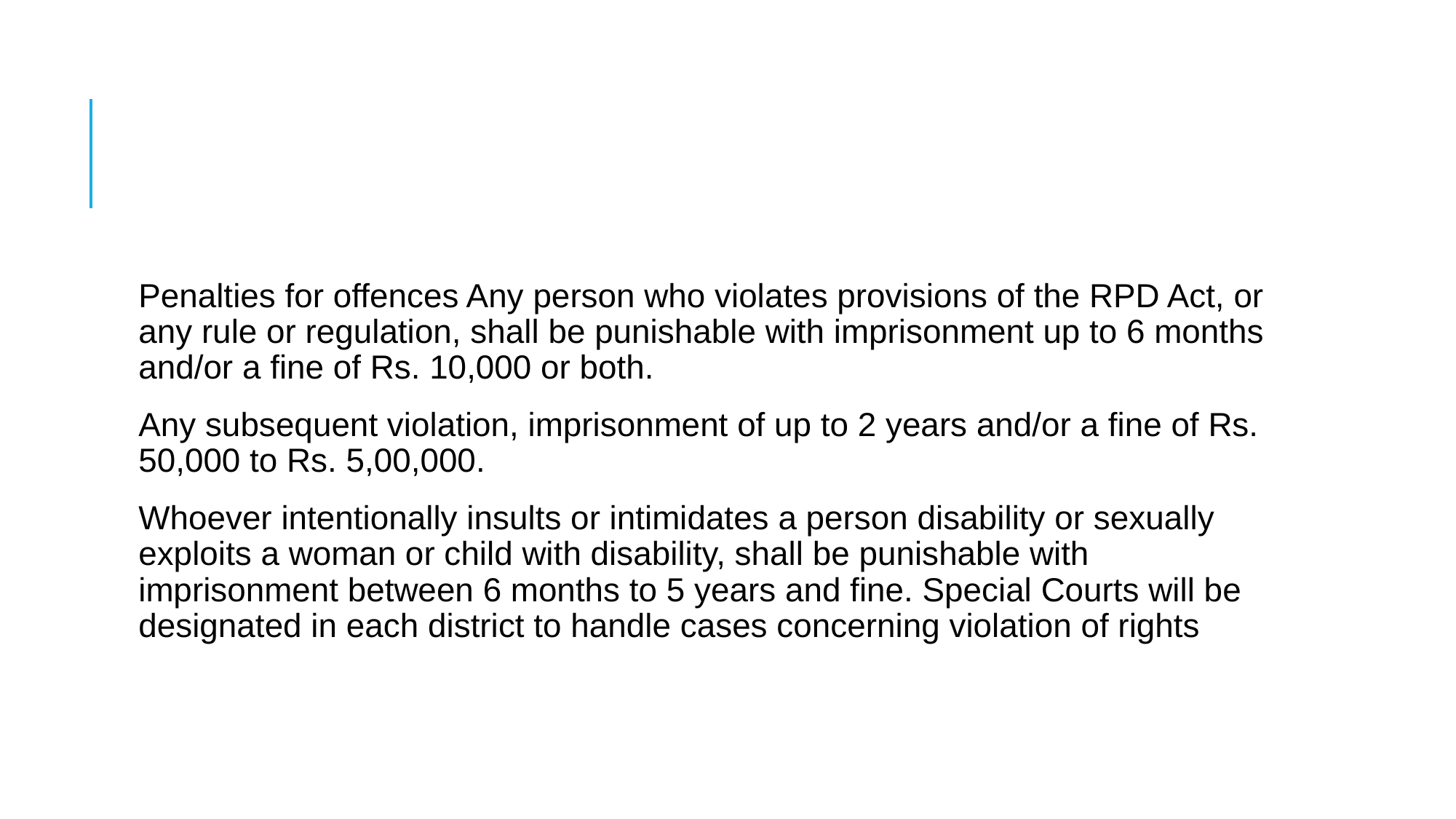

#
Penalties for offences Any person who violates provisions of the RPD Act, or any rule or regulation, shall be punishable with imprisonment up to 6 months and/or a fine of Rs. 10,000 or both.
Any subsequent violation, imprisonment of up to 2 years and/or a fine of Rs. 50,000 to Rs. 5,00,000.
Whoever intentionally insults or intimidates a person disability or sexually exploits a woman or child with disability, shall be punishable with imprisonment between 6 months to 5 years and fine. Special Courts will be designated in each district to handle cases concerning violation of rights